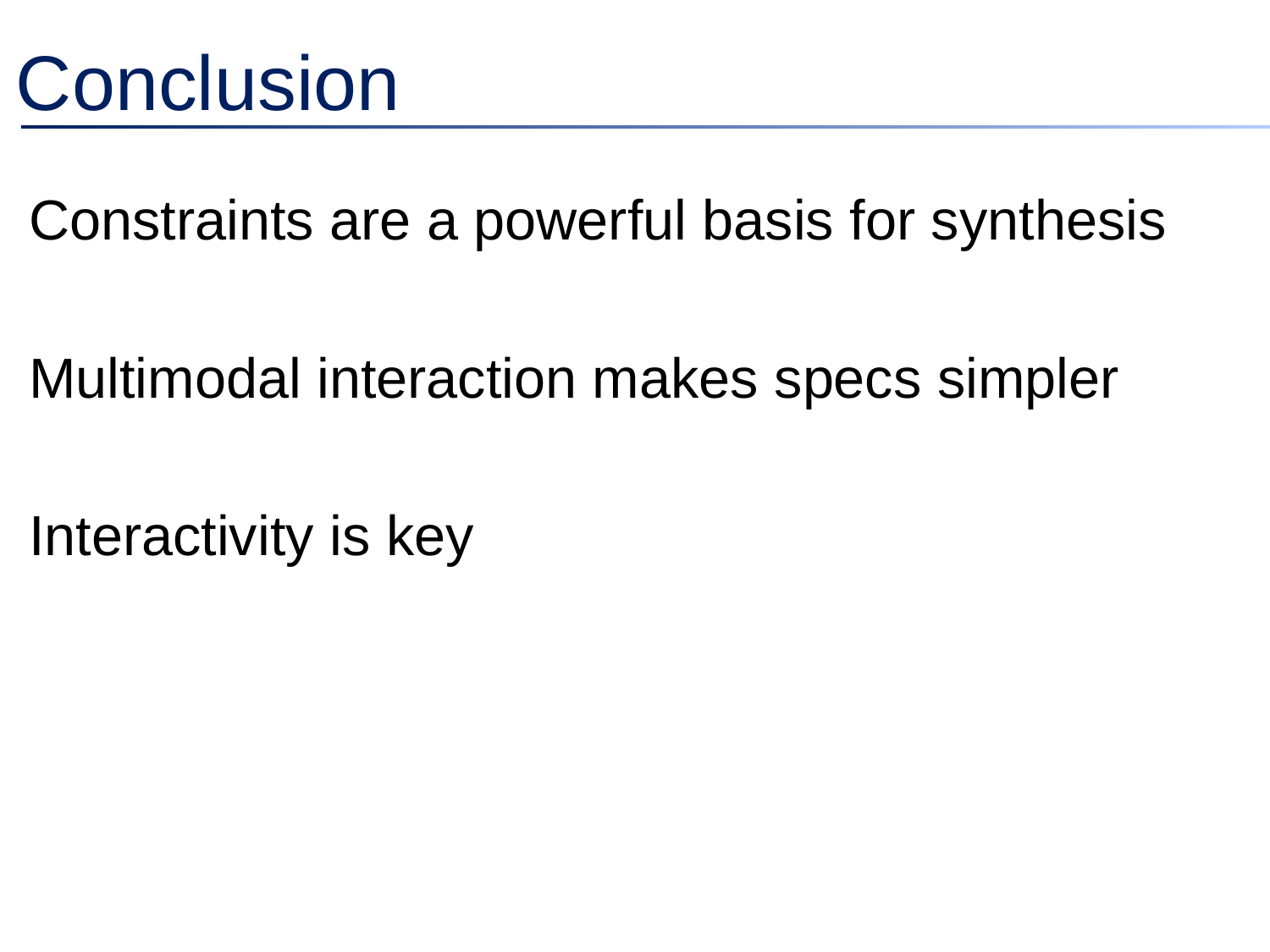

# Conclusion
Constraints are a powerful basis for synthesis

Multimodal interaction makes specs simpler

Interactivity is key